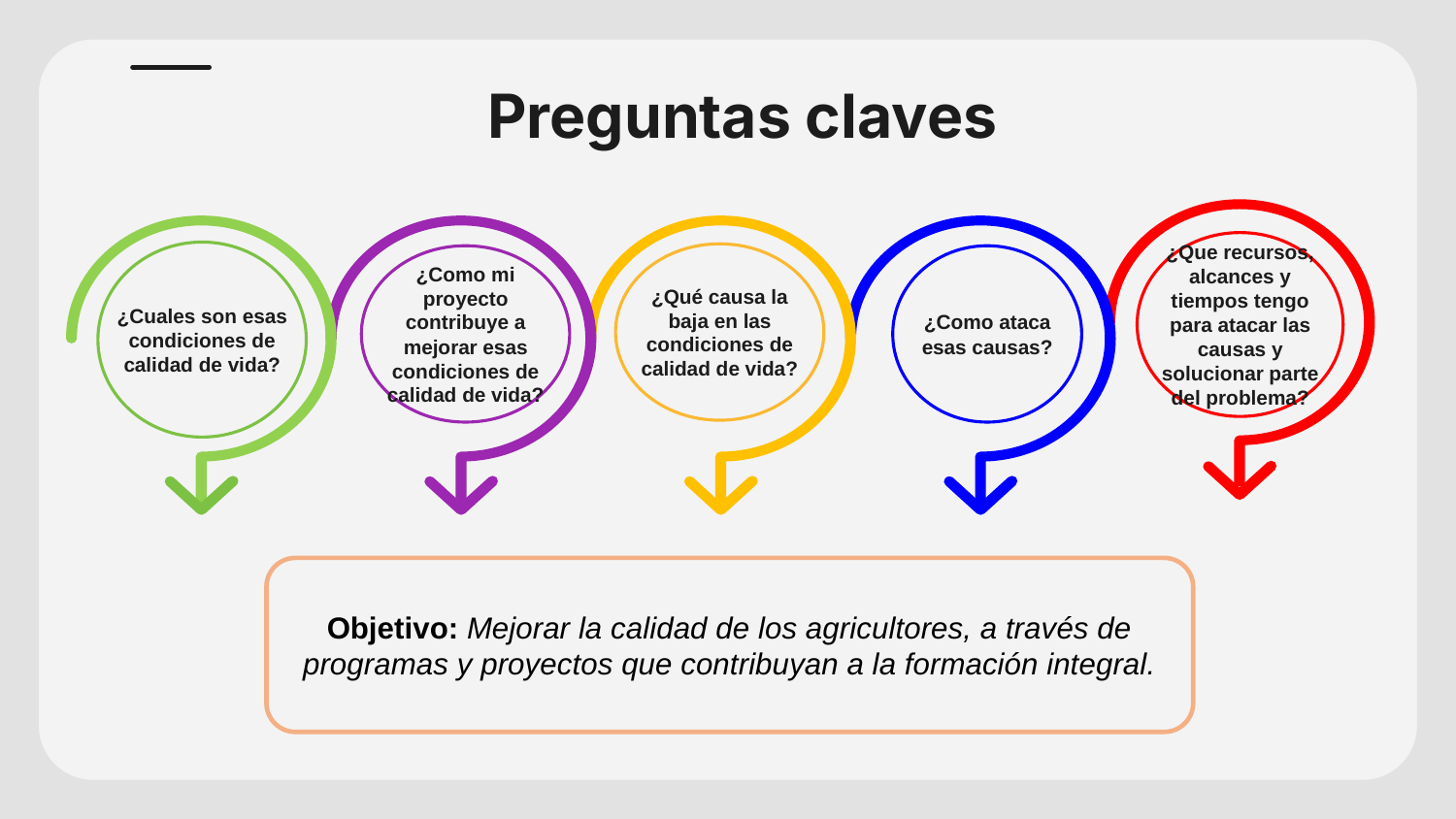

# Preguntas claves

¿Cuales son esas condiciones de calidad de vida?

¿Como mi proyecto contribuye a mejorar esas condiciones de calidad de vida?

¿Qué causa la baja en las condiciones de calidad de vida?

¿Como ataca esas causas?

¿Que recursos, alcances y tiempos tengo para atacar las causas y solucionar parte del problema?

Objetivo: Mejorar la calidad de los agricultores, a través de programas y proyectos que contribuyan a la formación integral.